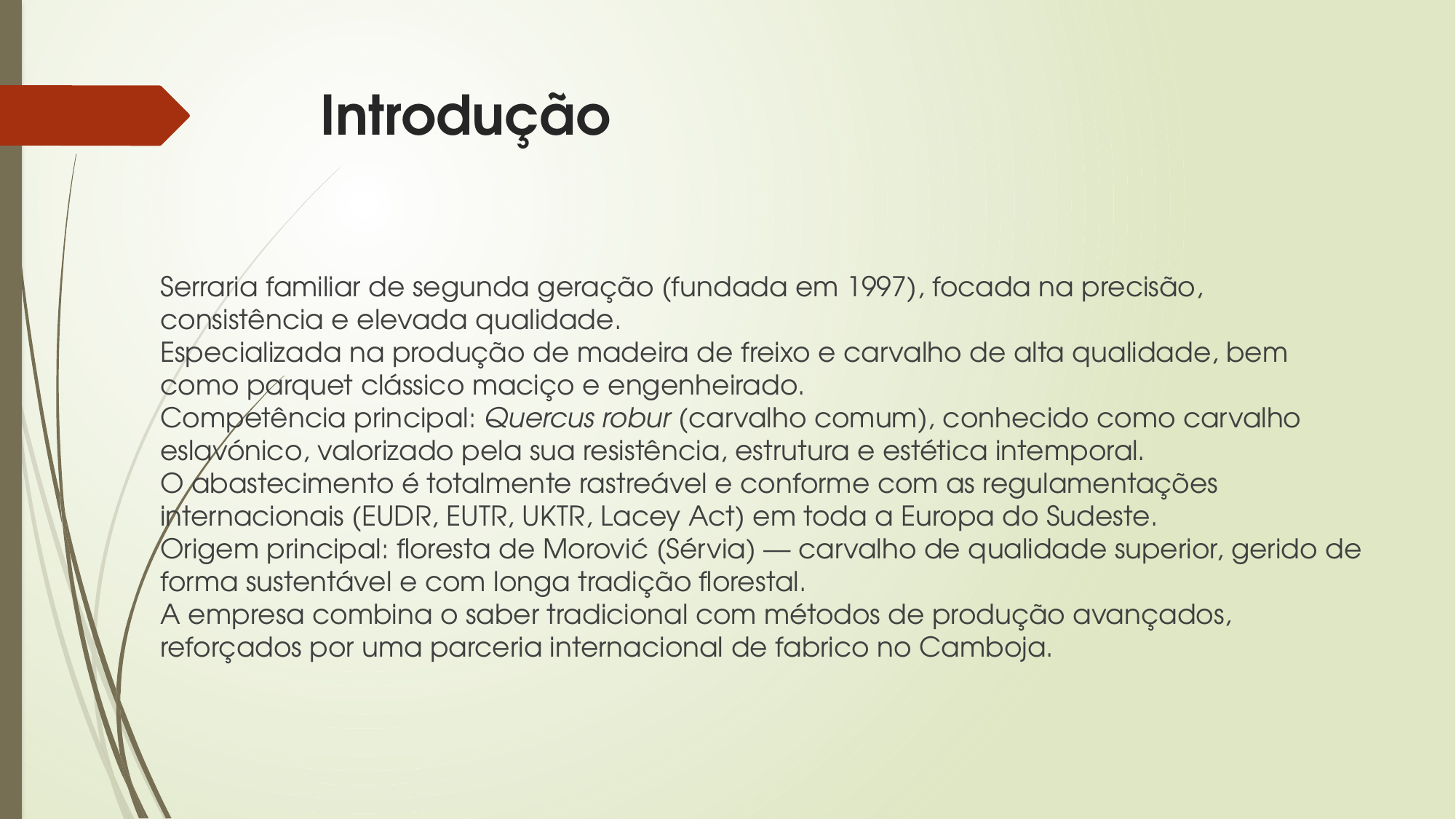

# Introdução
Serraria familiar de segunda geração (fundada em 1997), focada na precisão, consistência e elevada qualidade.
Especializada na produção de madeira de freixo e carvalho de alta qualidade, bem como parquet clássico maciço e engenheirado.
Competência principal: Quercus robur (carvalho comum), conhecido como carvalho eslavónico, valorizado pela sua resistência, estrutura e estética intemporal.
O abastecimento é totalmente rastreável e conforme com as regulamentações internacionais (EUDR, EUTR, UKTR, Lacey Act) em toda a Europa do Sudeste.
Origem principal: floresta de Morović (Sérvia) — carvalho de qualidade superior, gerido de forma sustentável e com longa tradição florestal.
A empresa combina o saber tradicional com métodos de produção avançados, reforçados por uma parceria internacional de fabrico no Camboja.